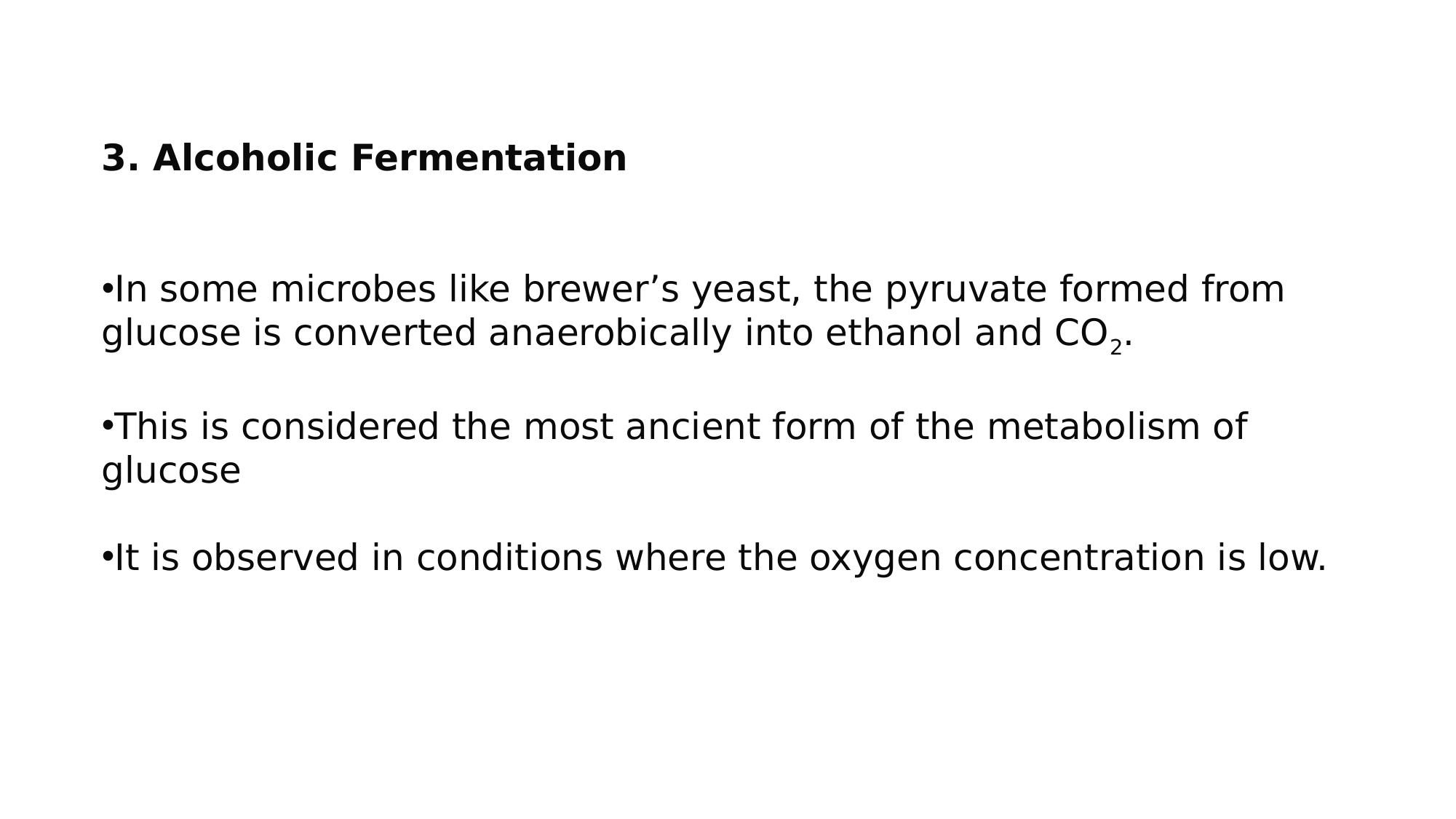

3. Alcoholic Fermentation

In some microbes like brewer’s yeast, the pyruvate formed from glucose is converted anaerobically into ethanol and CO2.

This is considered the most ancient form of the metabolism of glucose

It is observed in conditions where the oxygen concentration is low.